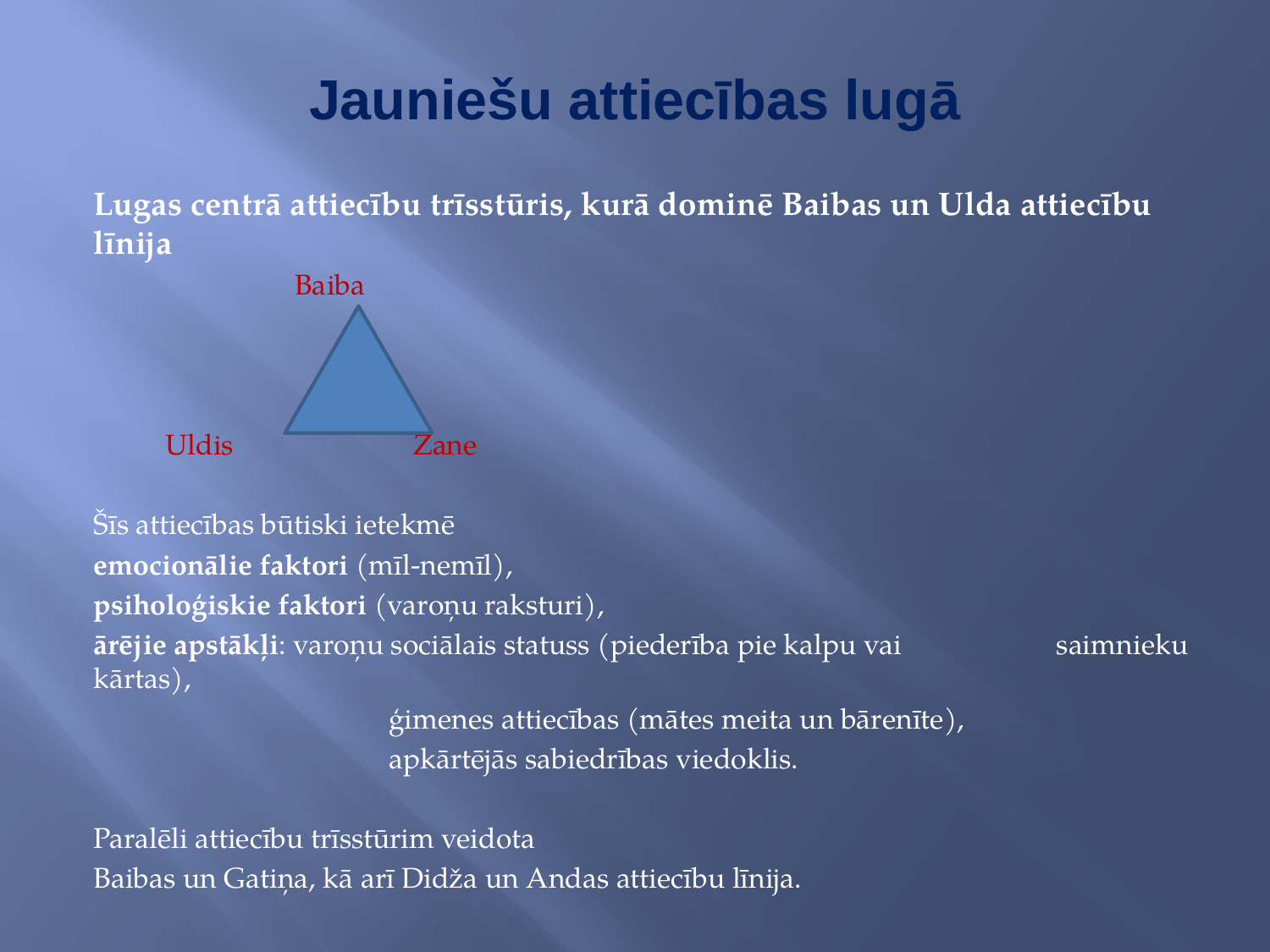

# Jauniešu attiecības lugā
Lugas centrā attiecību trīsstūris, kurā dominē Baibas un Ulda attiecību līnija
                            Baiba

          Uldis                         Zane

Šīs attiecības būtiski ietekmē
	emocionālie faktori (mīl-nemīl),
	psiholoģiskie faktori (varoņu raksturi),
	ārējie apstākļi: varoņu sociālais statuss (piederība pie kalpu vai 		           saimnieku kārtas),
                                         ģimenes attiecības (mātes meita un bārenīte),
                                         apkārtējās sabiedrības viedoklis.

Paralēli attiecību trīsstūrim veidota
Baibas un Gatiņa, kā arī Didža un Andas attiecību līnija.